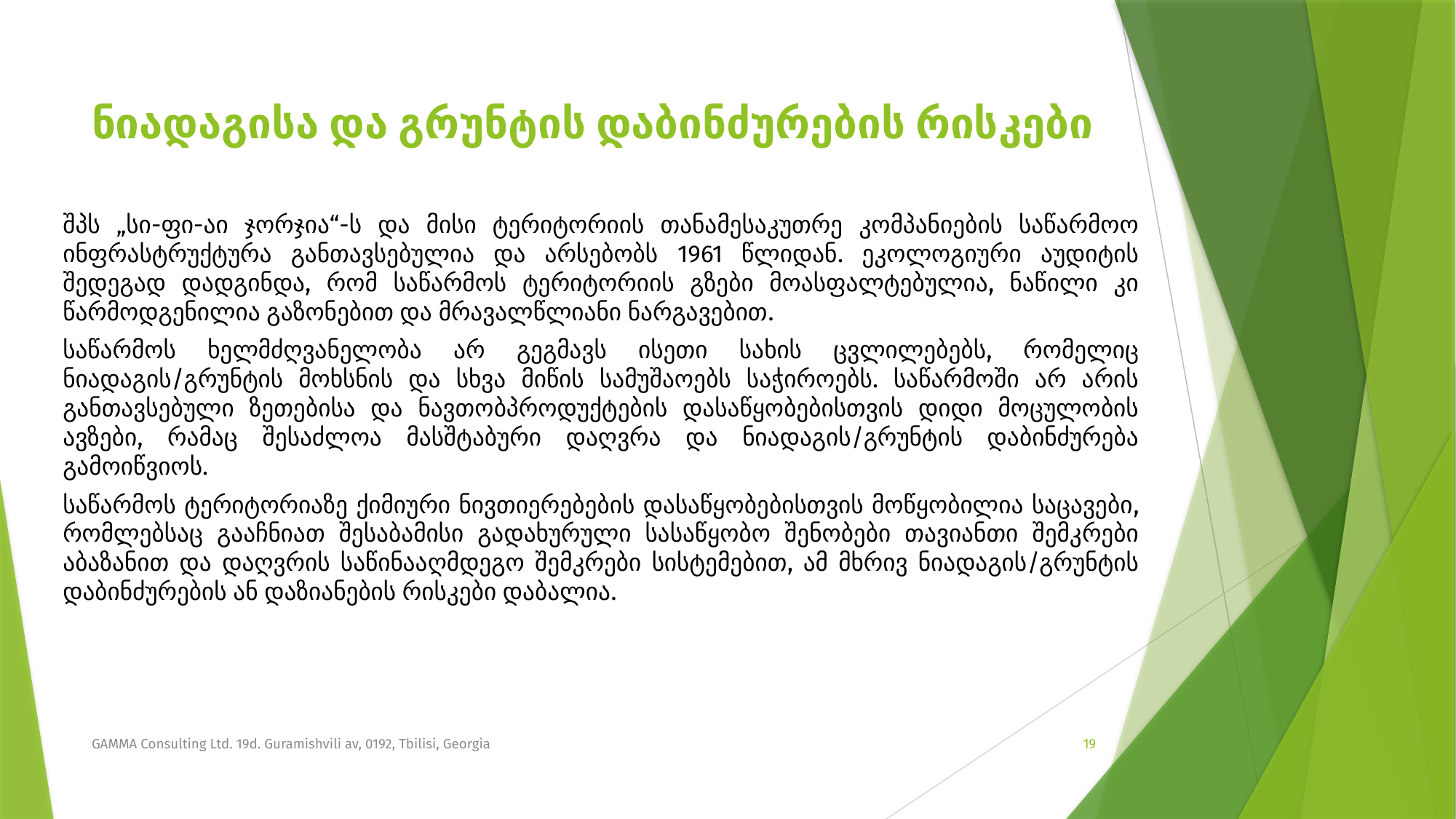

# ნიადაგისა და გრუნტის დაბინძურების რისკები
შპს „სი-ფი-აი ჯორჯია“-ს და მისი ტერიტორიის თანამესაკუთრე კომპანიების საწარმოო ინფრასტრუქტურა განთავსებულია და არსებობს 1961 წლიდან. ეკოლოგიური აუდიტის შედეგად დადგინდა, რომ საწარმოს ტერიტორიის გზები მოასფალტებულია, ნაწილი კი წარმოდგენილია გაზონებით და მრავალწლიანი ნარგავებით.
საწარმოს ხელმძღვანელობა არ გეგმავს ისეთი სახის ცვლილებებს, რომელიც ნიადაგის/გრუნტის მოხსნის და სხვა მიწის სამუშაოებს საჭიროებს. საწარმოში არ არის განთავსებული ზეთებისა და ნავთობპროდუქტების დასაწყობებისთვის დიდი მოცულობის ავზები, რამაც შესაძლოა მასშტაბური დაღვრა და ნიადაგის/გრუნტის დაბინძურება გამოიწვიოს.
საწარმოს ტერიტორიაზე ქიმიური ნივთიერებების დასაწყობებისთვის მოწყობილია საცავები, რომლებსაც გააჩნიათ შესაბამისი გადახურული სასაწყობო შენობები თავიანთი შემკრები აბაზანით და დაღვრის საწინააღმდეგო შემკრები სისტემებით, ამ მხრივ ნიადაგის/გრუნტის დაბინძურების ან დაზიანების რისკები დაბალია.

GAMMA Consulting Ltd. 19d. Guramishvili av, 0192, Tbilisi, Georgia
19